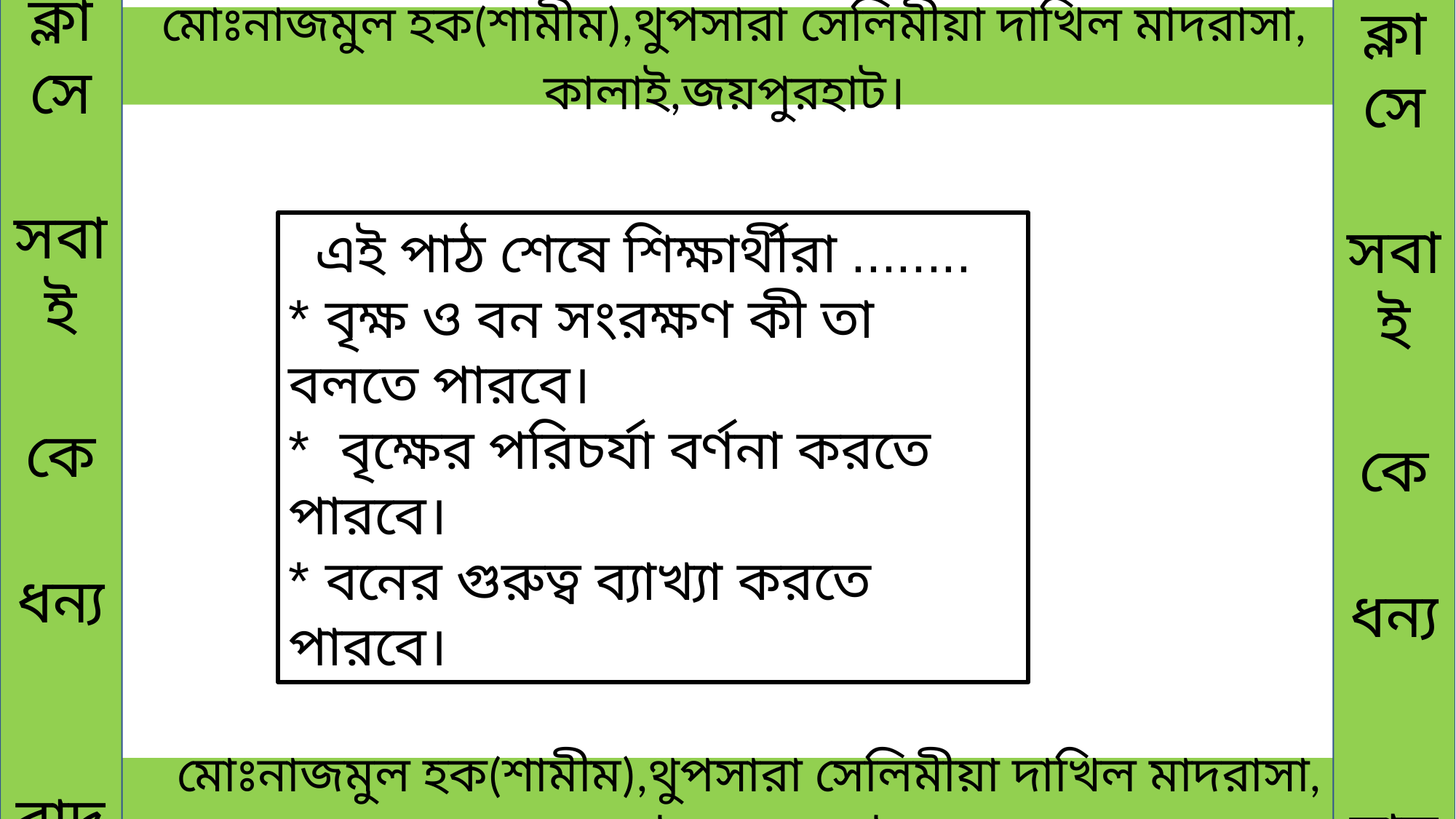

ক্লাসে

সবাই

কে

ধন্য

বাদ
ক্লাসে

সবাই

কে

ধন্য

বাদ
 মোঃনাজমুল হক(শামীম),থুপসারা সেলিমীয়া দাখিল মাদরাসা,
কালাই,জয়পুরহাট।
   এই পাঠ শেষে শিক্ষার্থীরা ........
* বৃক্ষ ও বন সংরক্ষণ কী তা বলতে পারবে।
*  বৃক্ষের পরিচর্যা বর্ণনা করতে পারবে।
* বনের গুরুত্ব ব্যাখ্যা করতে পারবে।
 মোঃনাজমুল হক(শামীম),থুপসারা সেলিমীয়া দাখিল মাদরাসা,
কালাই,জয়পুরহাট।